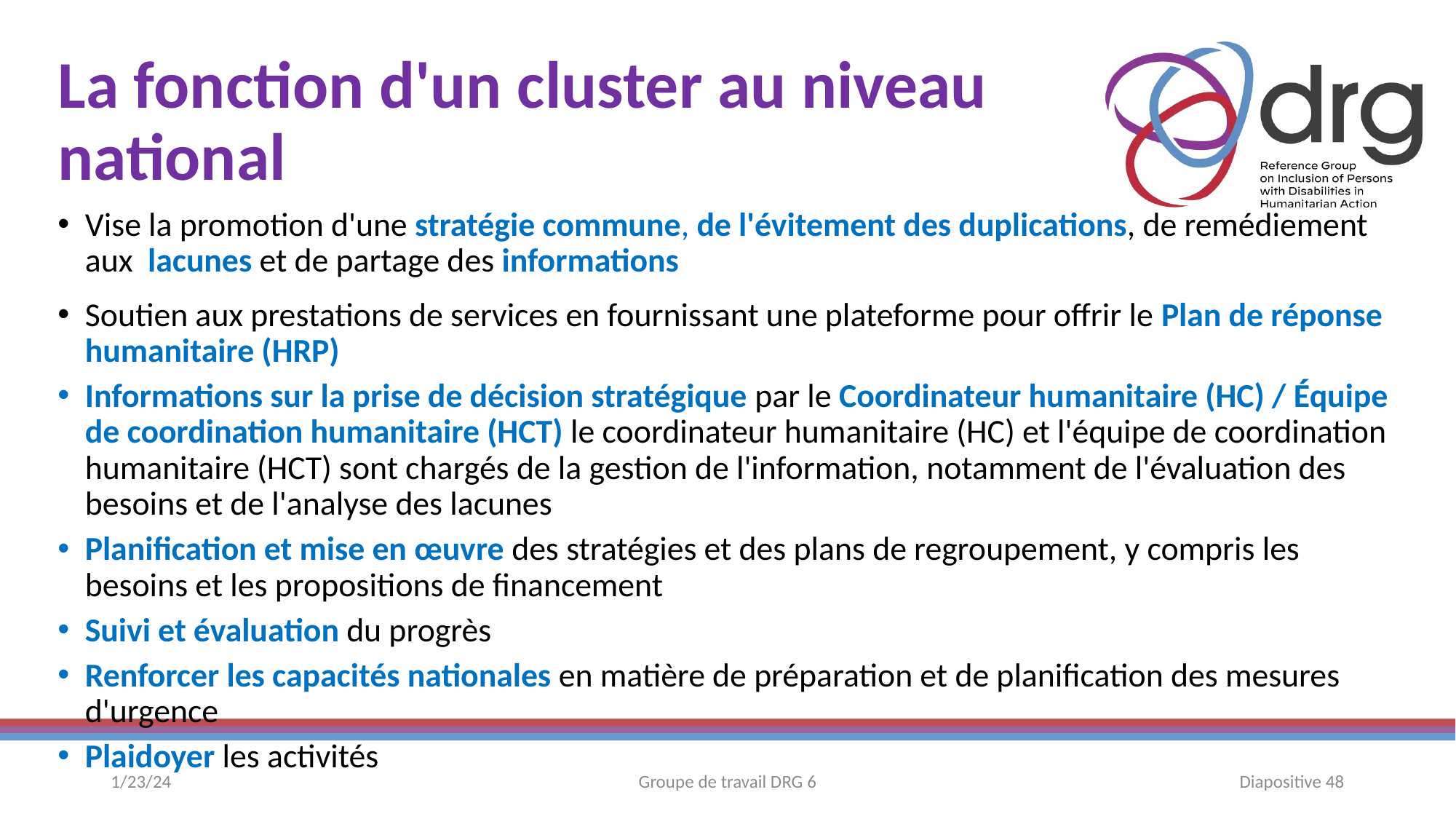

# La fonction d'un cluster au niveau national
Vise la promotion d'une stratégie commune, de l'évitement des duplications, de remédiement aux  lacunes et de partage des informations
Soutien aux prestations de services en fournissant une plateforme pour offrir le Plan de réponse humanitaire (HRP)
Informations sur la prise de décision stratégique par le Coordinateur humanitaire (HC) / Équipe de coordination humanitaire (HCT) le coordinateur humanitaire (HC) et l'équipe de coordination humanitaire (HCT) sont chargés de la gestion de l'information, notamment de l'évaluation des besoins et de l'analyse des lacunes
Planification et mise en œuvre des stratégies et des plans de regroupement, y compris les besoins et les propositions de financement
Suivi et évaluation du progrès
Renforcer les capacités nationales en matière de préparation et de planification des mesures d'urgence
Plaidoyer les activités
1/23/24
Groupe de travail DRG 6
Diapositive 48